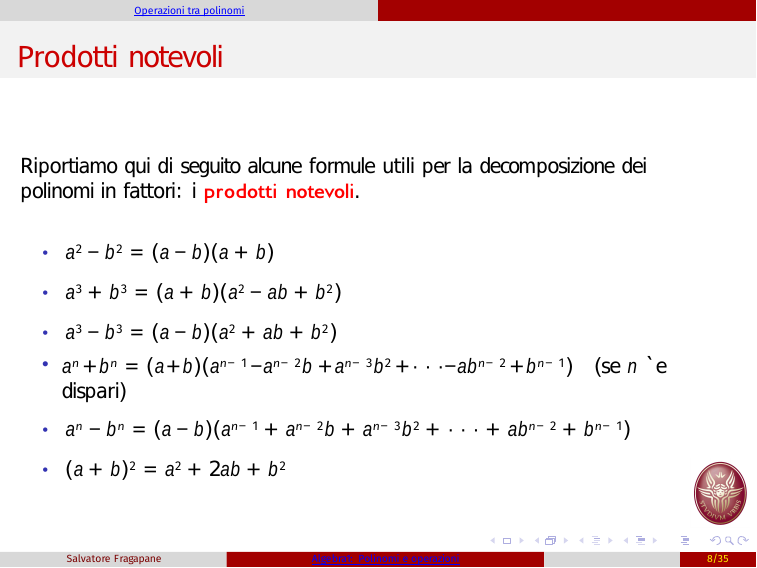

Operazioni tra polinomi

# Prodotti notevoli
Riportiamo qui di seguito alcune formule utili per la decomposizione dei polinomi in fattori: i prodotti notevoli.

•  a2 − b2  = (a − b)(a + b)
•  a3 + b3  = (a + b)(a2 − ab + b2)
•  a3 − b3  = (a − b)(a2 + ab + b2)
an +bn  = (a+b)(an−1 −an−2b +an−3b2 +· · ·−abn−2 +bn−1)   (se n `e dispari)
•  an  − bn  = (a − b)(an−1 + an−2b + an−3b2 + · · · + abn−2 + bn−1)
•  (a + b)2  = a2 + 2ab + b2

Salvatore Fragapane
Algebra1:  Polinomi e operazioni
8/35